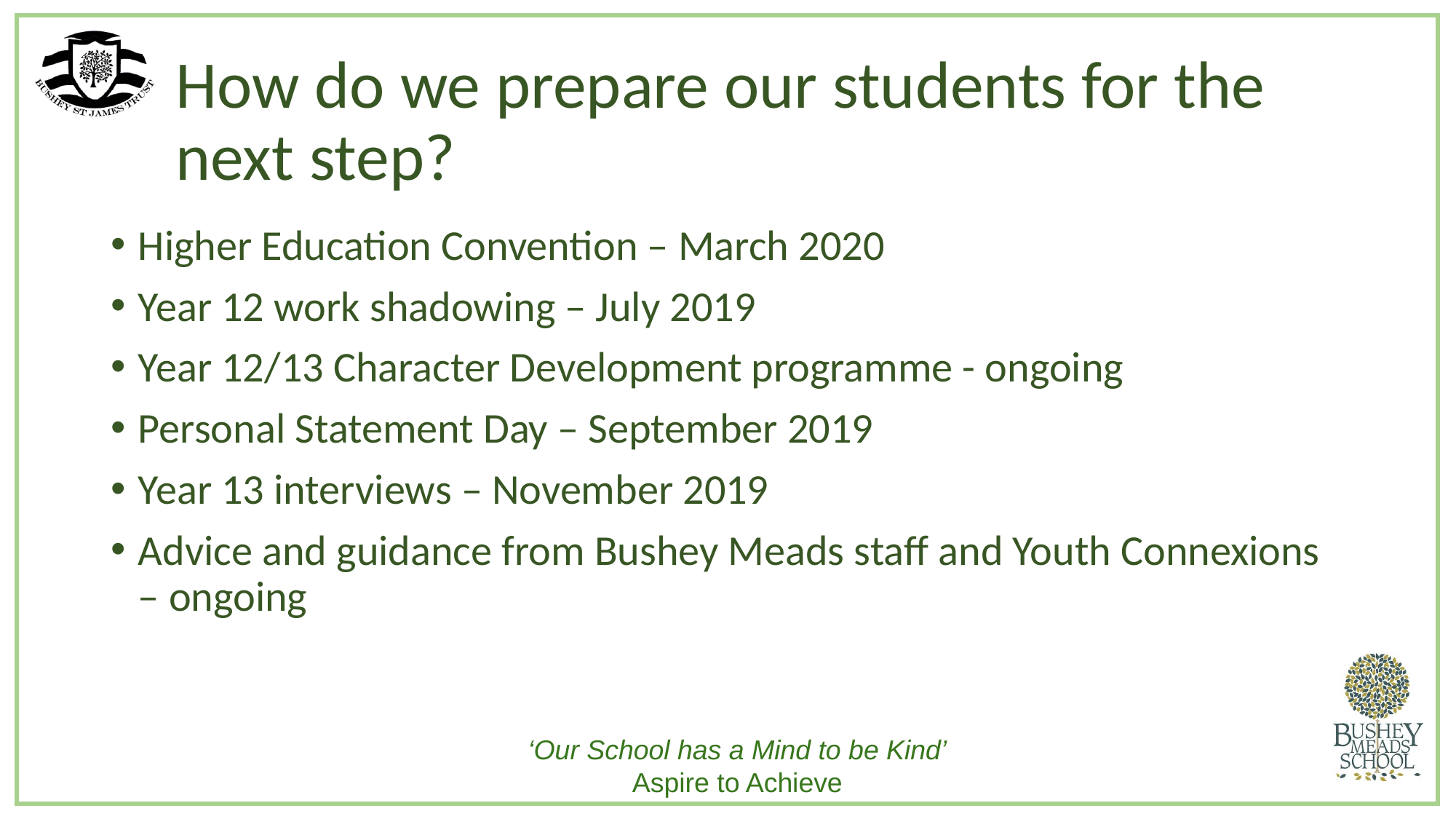

# How do we prepare our students for the next step?
Higher Education Convention – March 2020
Year 12 work shadowing – July 2019
Year 12/13 Character Development programme - ongoing
Personal Statement Day – September 2019
Year 13 interviews – November 2019
Advice and guidance from Bushey Meads staff and Youth Connexions – ongoing

‘Our School has a Mind to be Kind’
Aspire to Achieve